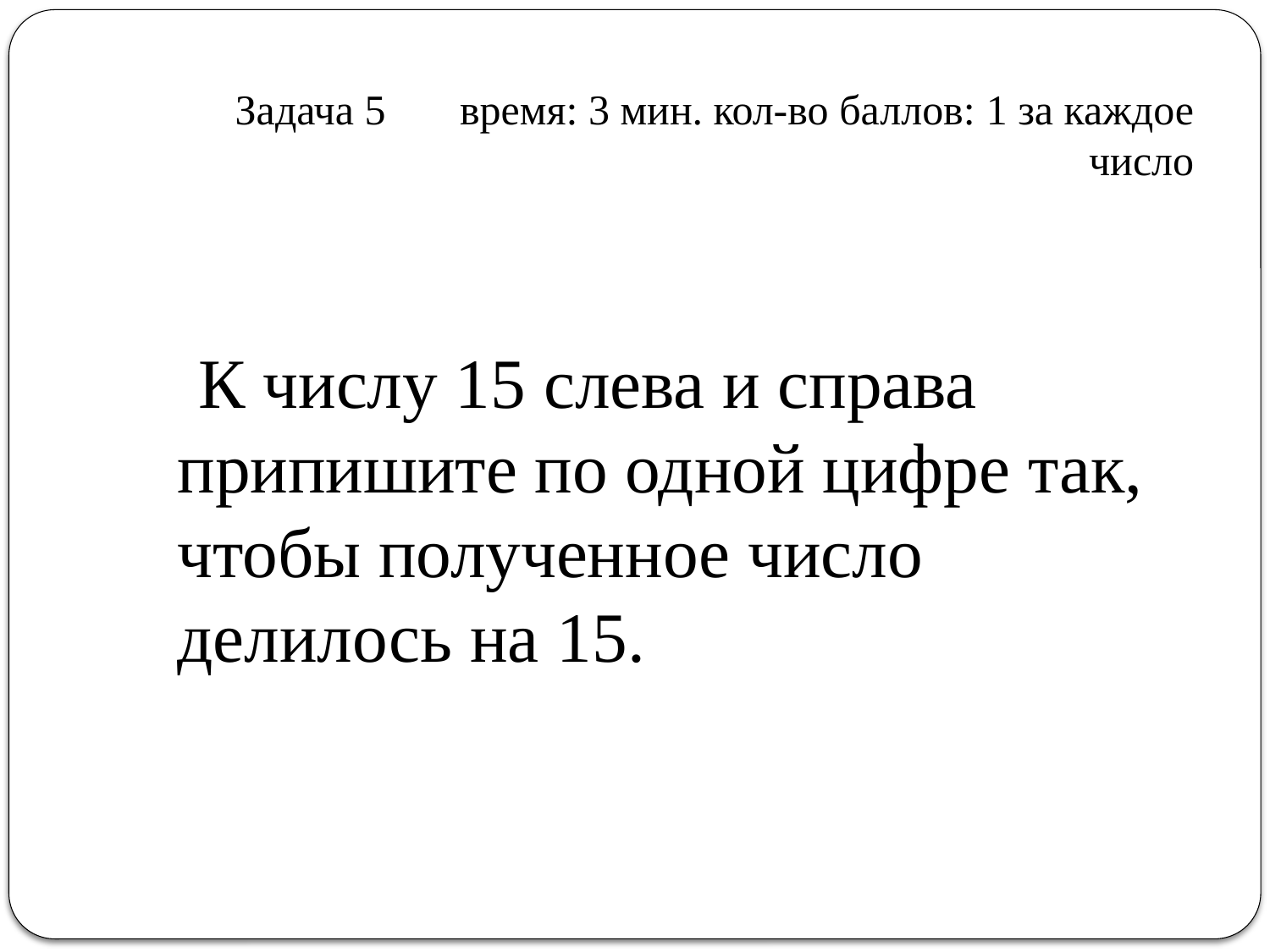

# Задача 5       время: 3 мин. кол-во баллов: 1 за каждое число

   К числу 15 слева и справа припишите по одной цифре так, чтобы полученное число делилось на 15.